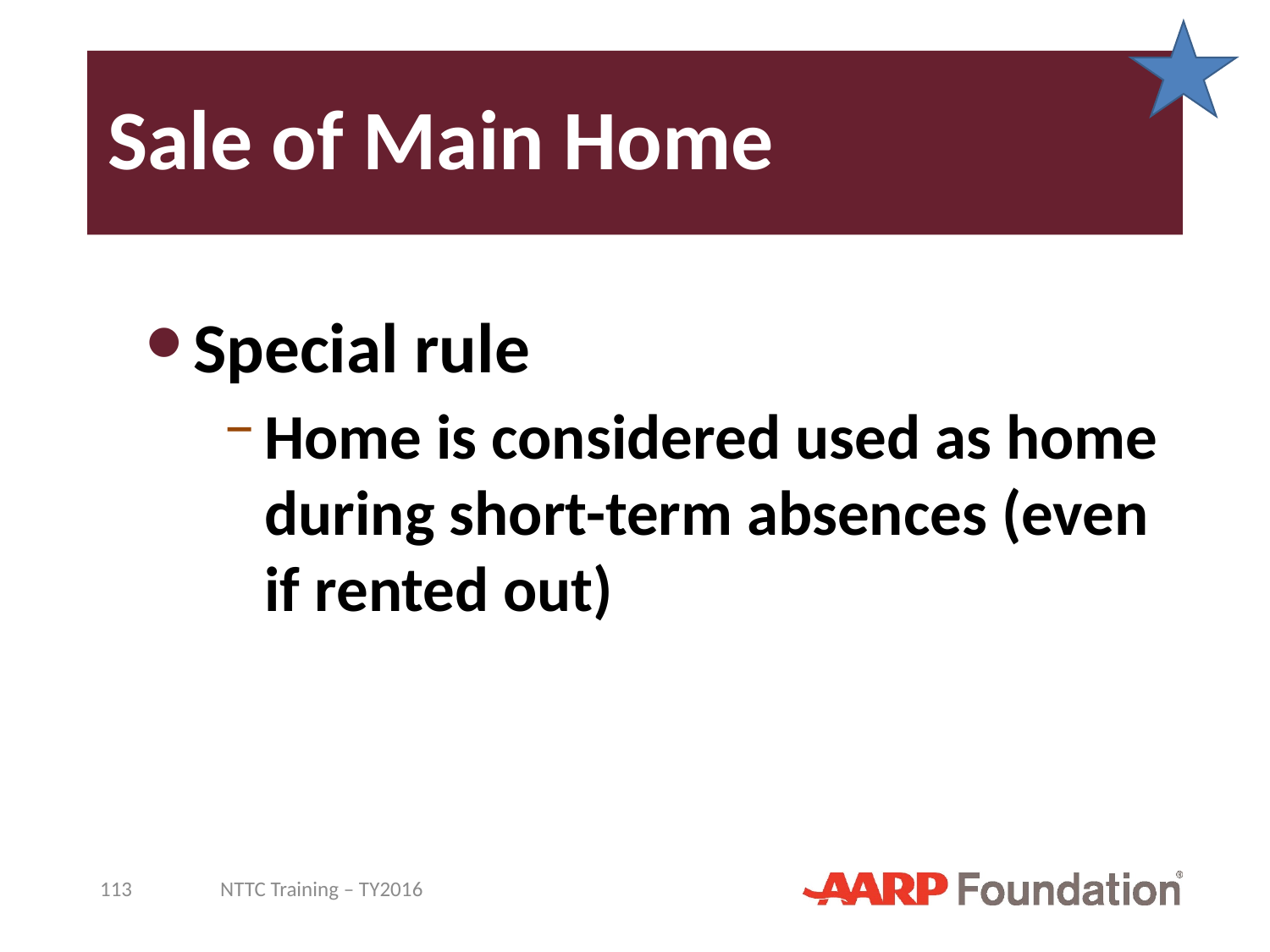

# Sale of Main Home
Special rule
Home is considered used as home during short-term absences (even if rented out)
113
NTTC Training – TY2016